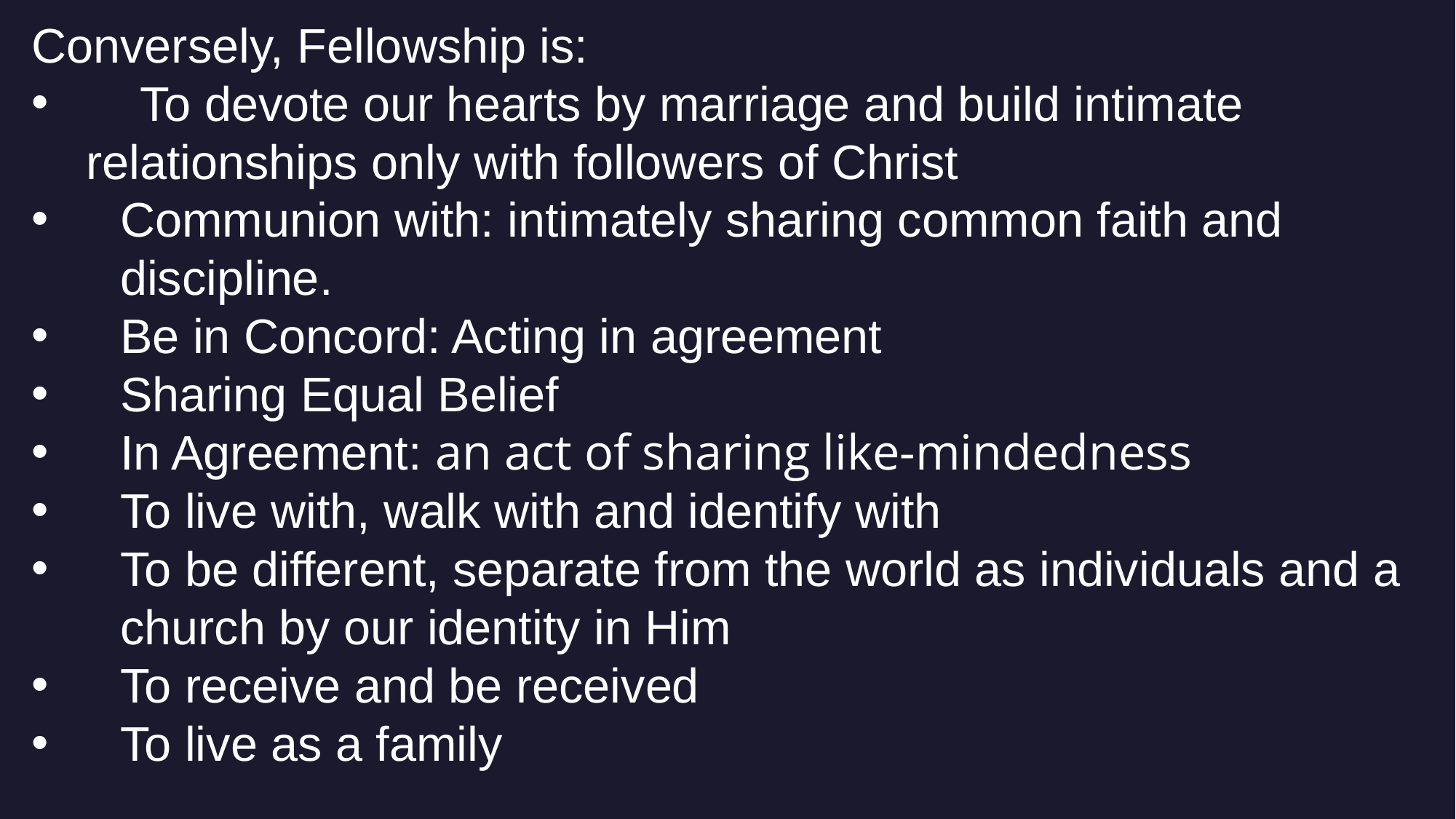

Conversely, Fellowship is:
    To devote our hearts by marriage and build intimate relationships only with followers of Christ
Communion with: intimately sharing common faith and discipline.
Be in Concord: Acting in agreement
Sharing Equal Belief
In Agreement: an act of sharing like-mindedness
To live with, walk with and identify with
To be different, separate from the world as individuals and a church by our identity in Him
To receive and be received
To live as a family